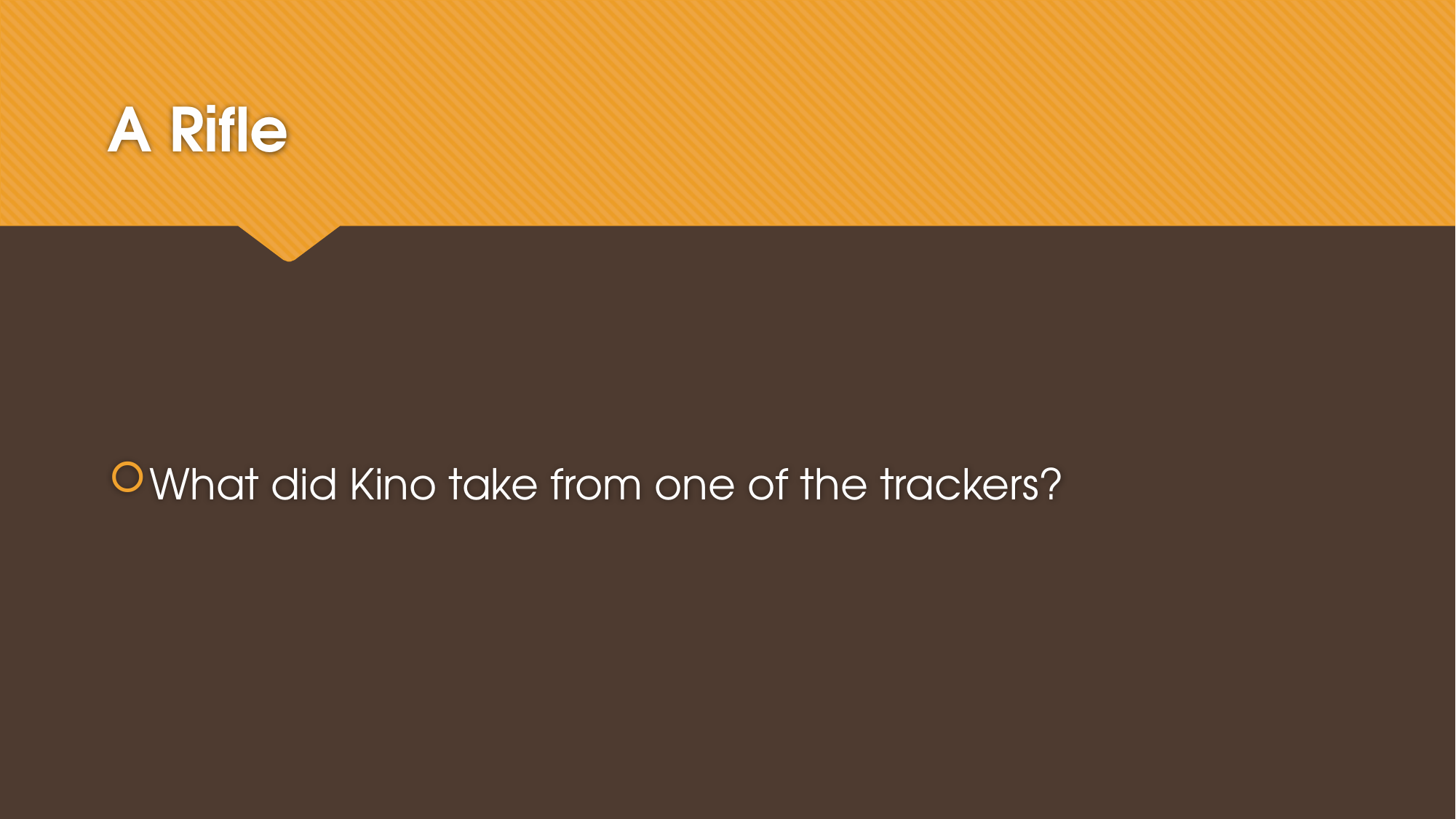

# A Rifle
What did Kino take from one of the trackers?